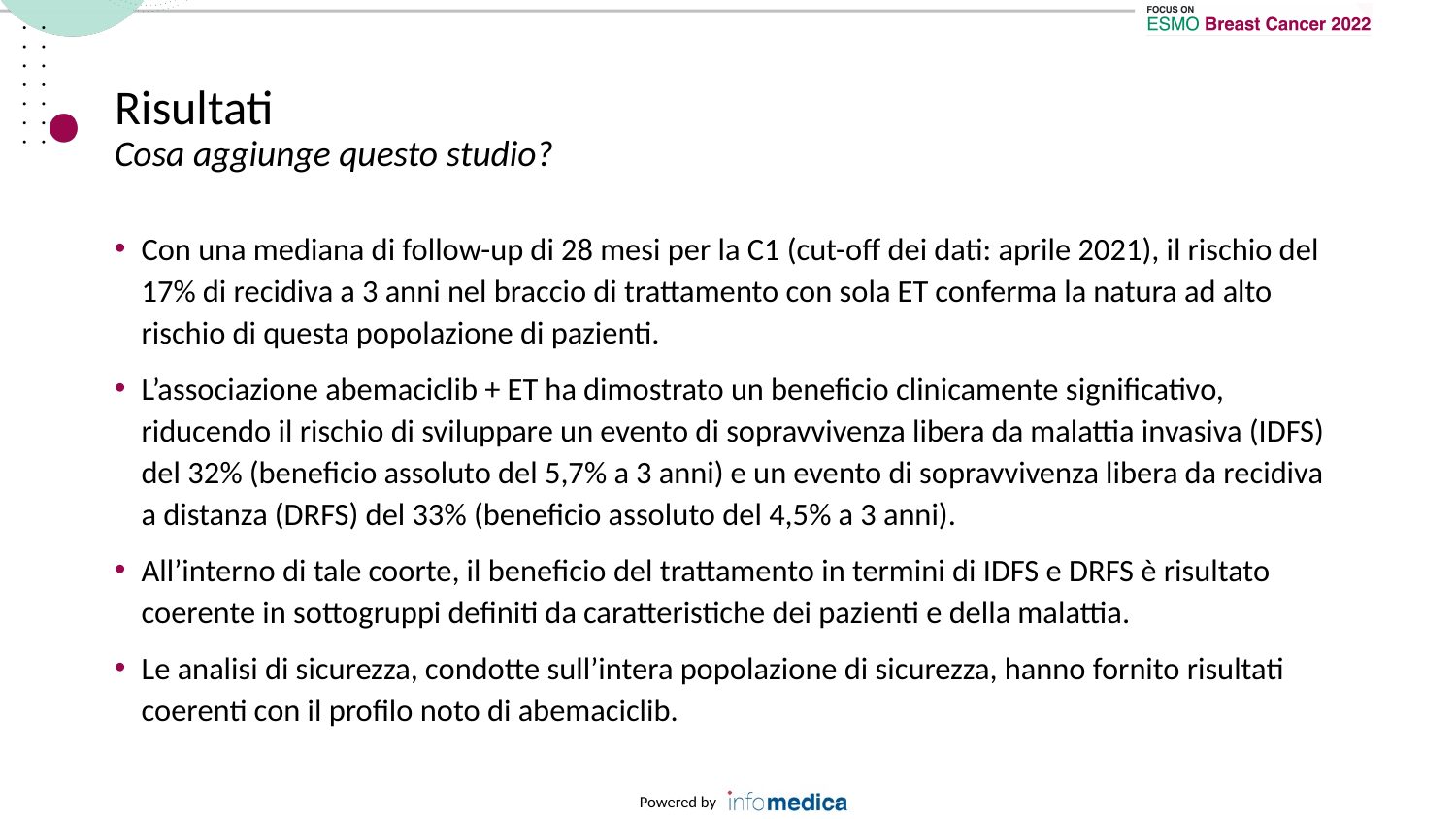

# Risultati Cosa aggiunge questo studio?
Con una mediana di follow-up di 28 mesi per la C1 (cut-off dei dati: aprile 2021), il rischio del 17% di recidiva a 3 anni nel braccio di trattamento con sola ET conferma la natura ad alto rischio di questa popolazione di pazienti.
L’associazione abemaciclib + ET ha dimostrato un beneficio clinicamente significativo, riducendo il rischio di sviluppare un evento di sopravvivenza libera da malattia invasiva (IDFS) del 32% (beneficio assoluto del 5,7% a 3 anni) e un evento di sopravvivenza libera da recidiva a distanza (DRFS) del 33% (beneficio assoluto del 4,5% a 3 anni).
All’interno di tale coorte, il beneficio del trattamento in termini di IDFS e DRFS è risultato coerente in sottogruppi definiti da caratteristiche dei pazienti e della malattia.
Le analisi di sicurezza, condotte sull’intera popolazione di sicurezza, hanno fornito risultati coerenti con il profilo noto di abemaciclib.